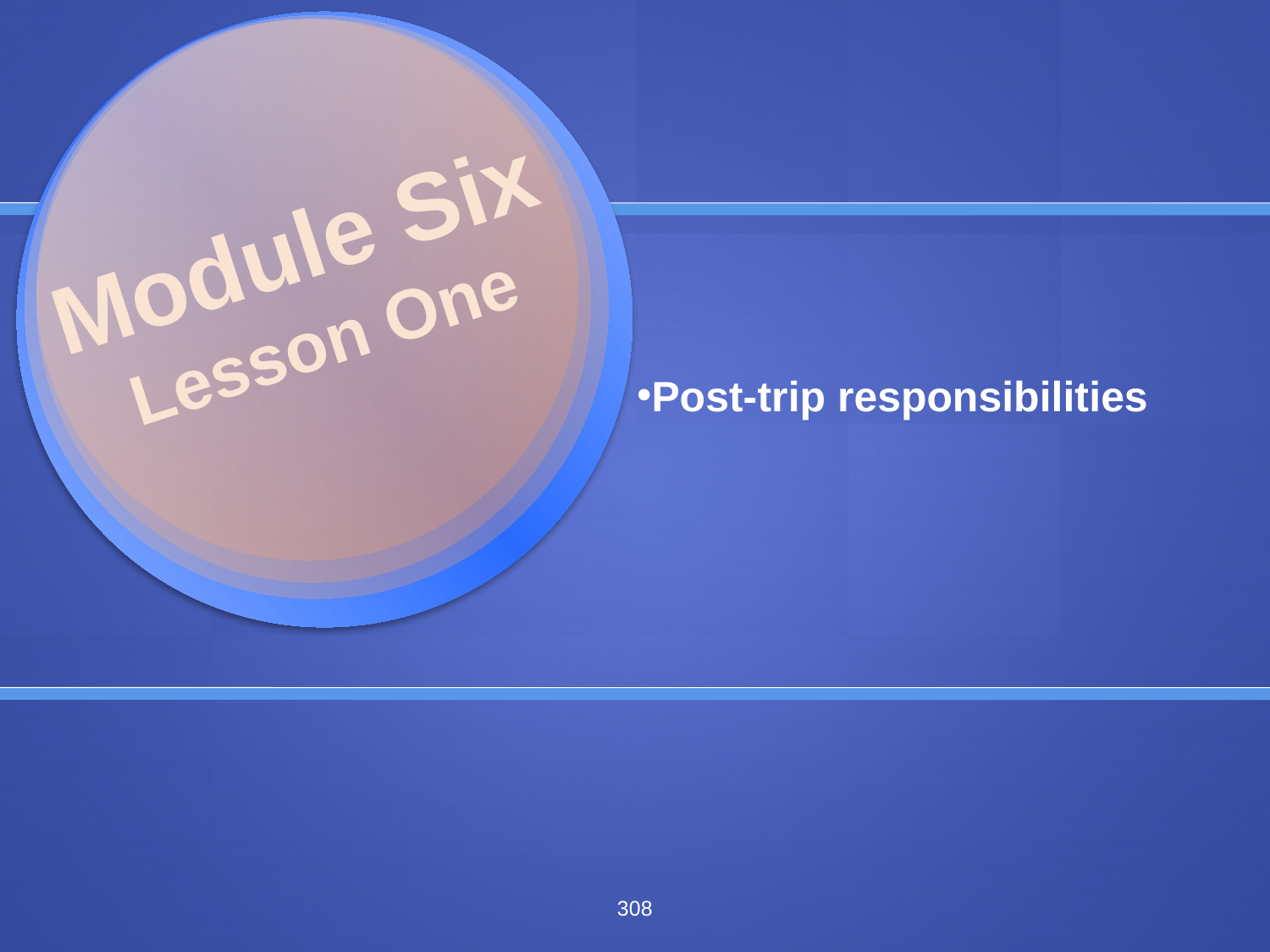

Module Six
Lesson One
Post-trip responsibilities

308